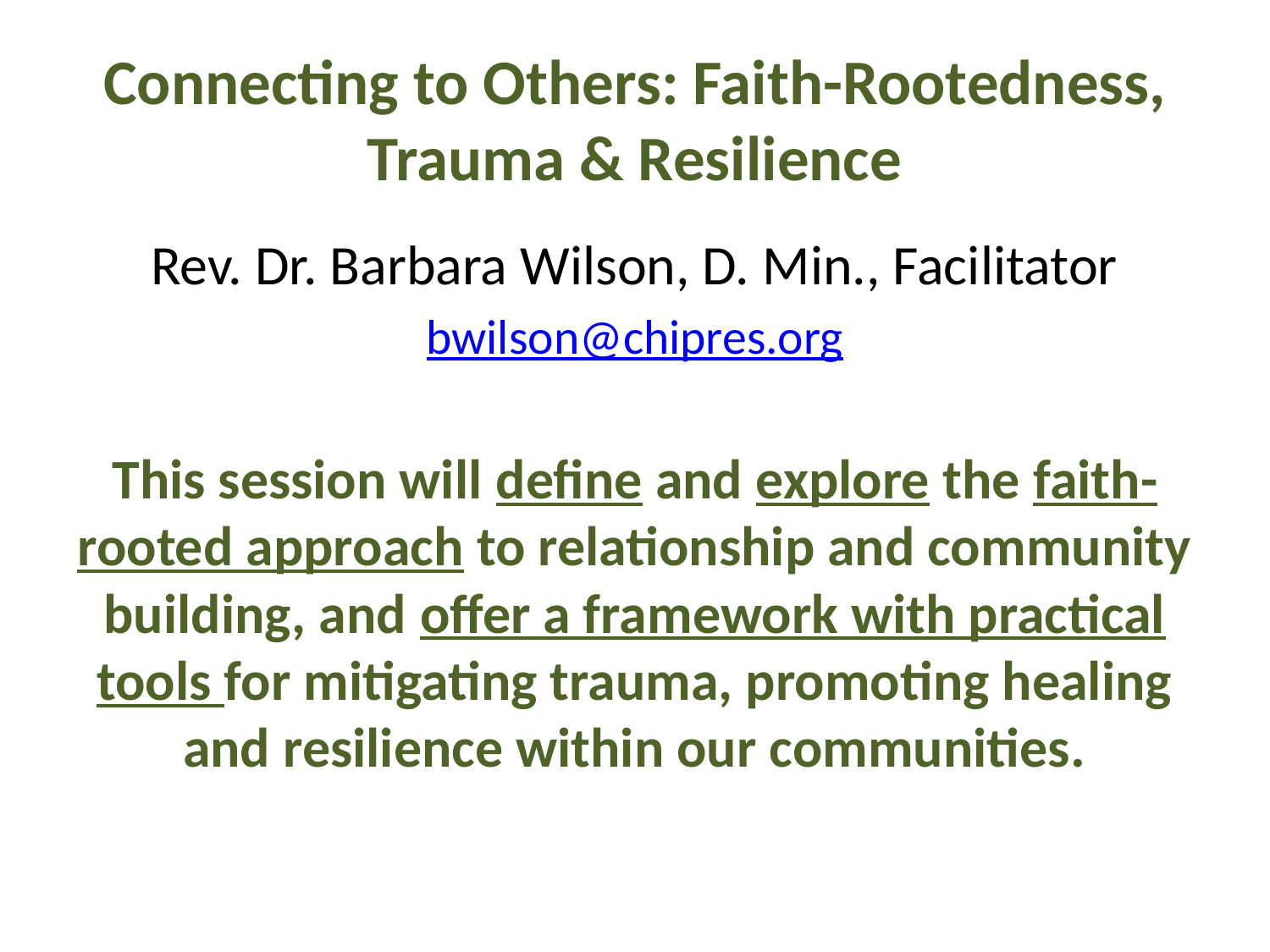

# Connecting to Others: Faith-Rootedness, Trauma & Resilience
Rev. Dr. Barbara Wilson, D. Min., Facilitator
bwilson@chipres.org

This session will define and explore the faith-rooted approach to relationship and community building, and offer a framework with practical tools for mitigating trauma, promoting healing and resilience within our communities.